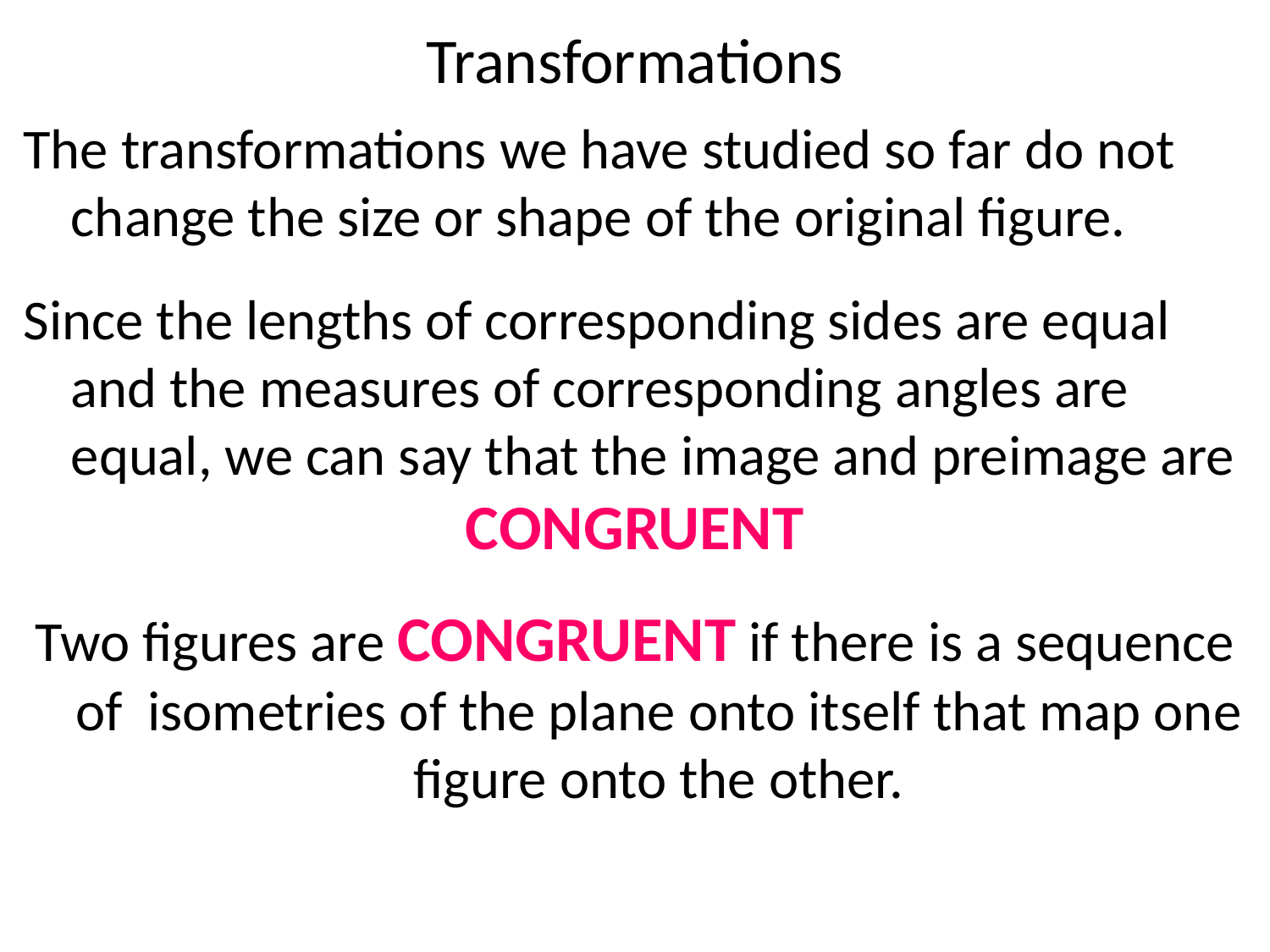

# Transformations
The transformations we have studied so far do not change the size or shape of the original figure.
Since the lengths of corresponding sides are equal and the measures of corresponding angles are equal, we can say that the image and preimage are
CONGRUENT
Two figures are CONGRUENT if there is a sequence of  isometries of the plane onto itself that map one figure onto the other.